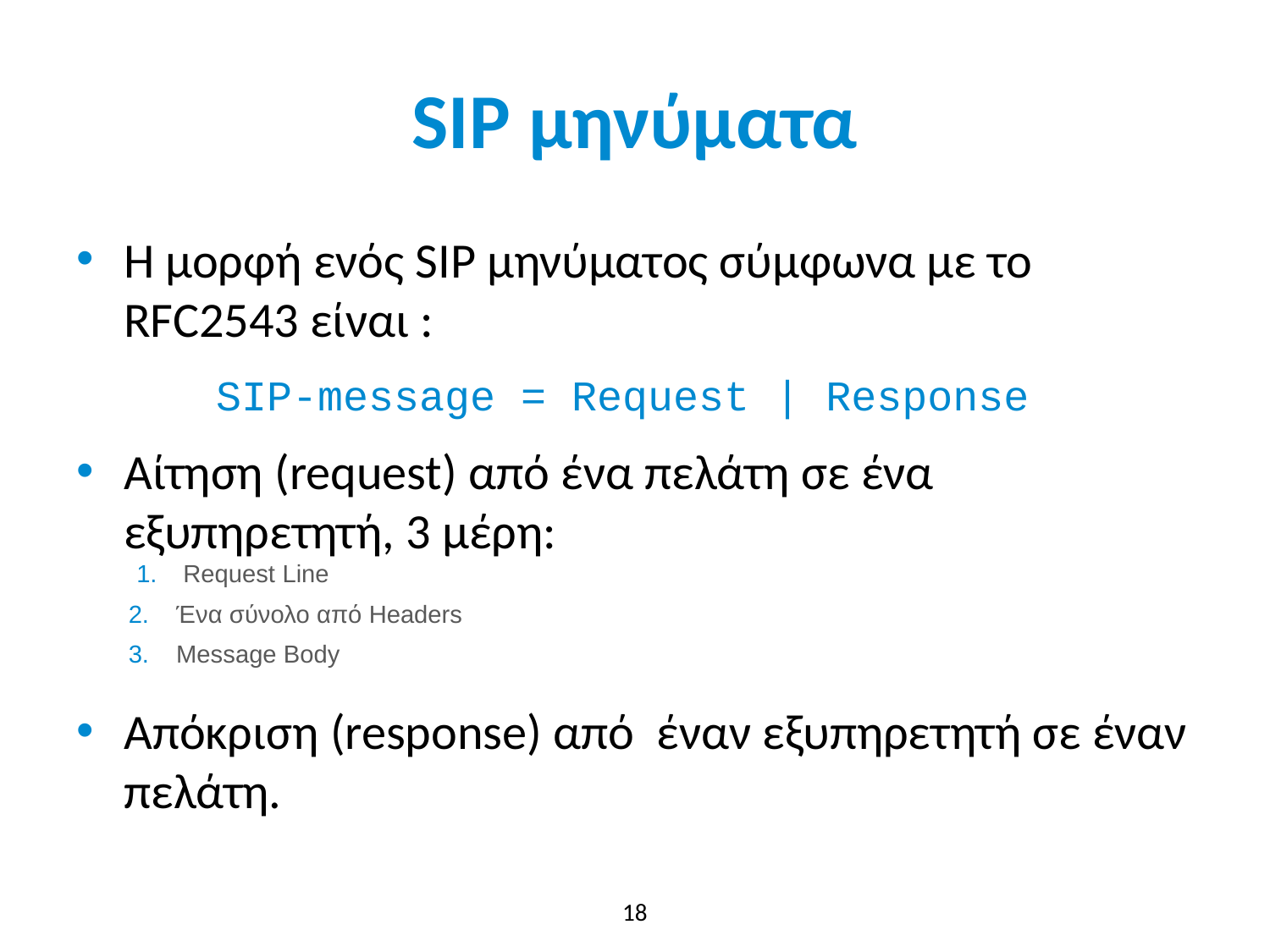

# SIP μηνύματα
Η μορφή ενός SIP μηνύματος σύμφωνα με το RFC2543 είναι :
SIP-message = Request | Response
Aίτηση (request) από ένα πελάτη σε ένα εξυπηρετητή, 3 μέρη:
 Request Line
Ένα σύνολο από Headers
Message Body
Aπόκριση (response) από  έναν εξυπηρετητή σε έναν πελάτη.

18